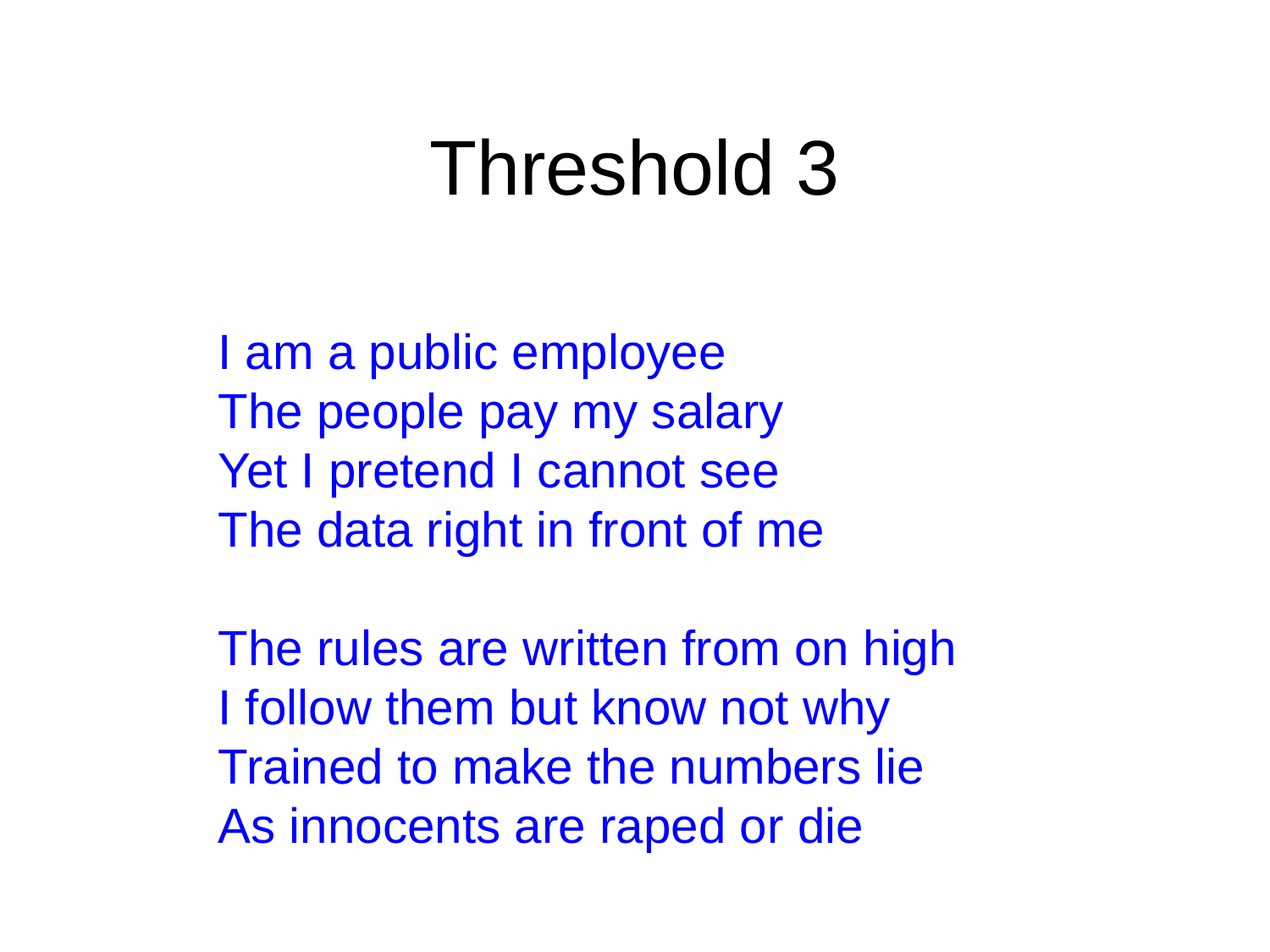

# Threshold 3
I am a public employee
The people pay my salary
Yet I pretend I cannot see
The data right in front of me

The rules are written from on high
I follow them but know not why
Trained to make the numbers lie
As innocents are raped or die